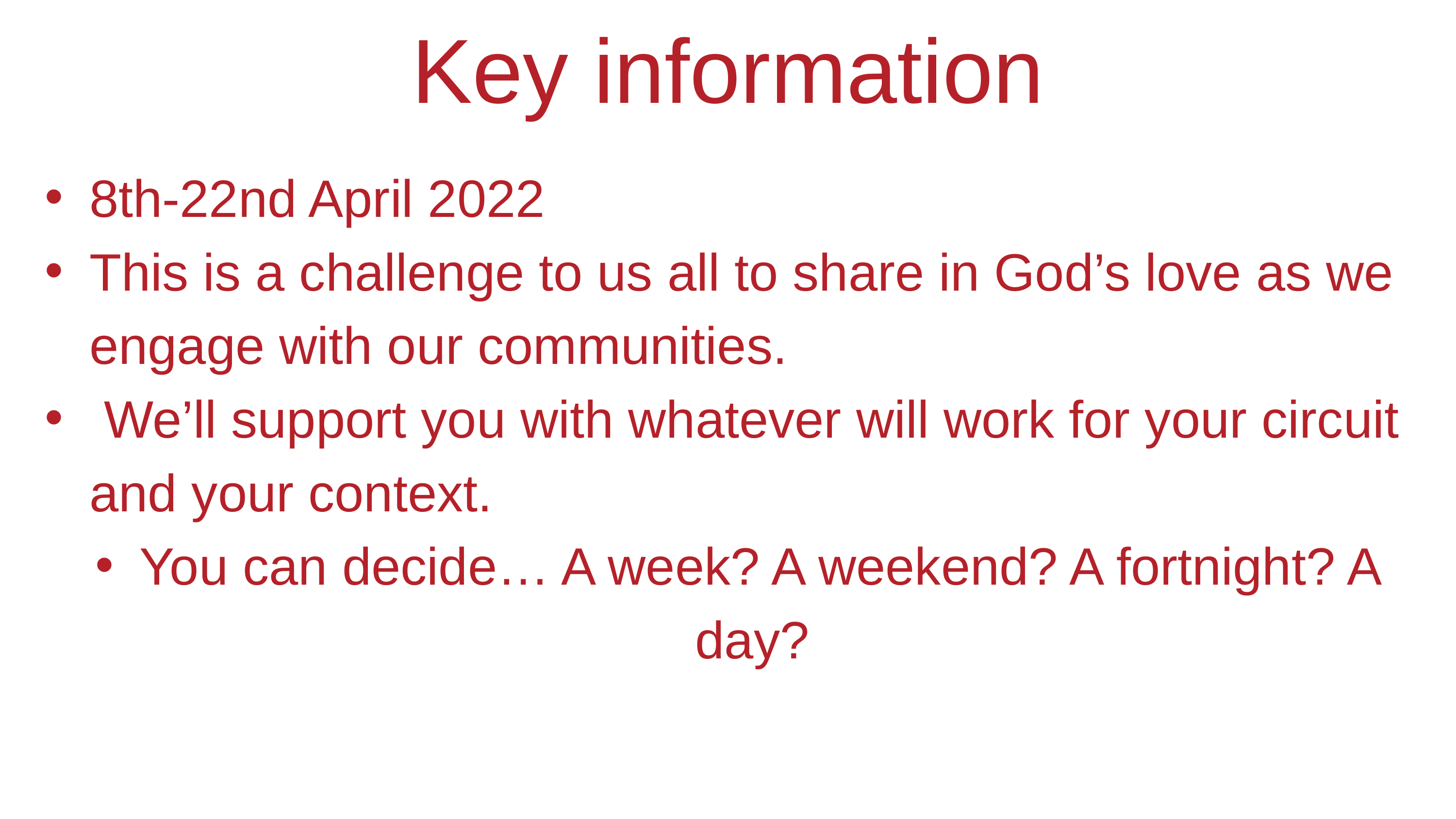

Key information
8th-22nd April 2022
This is a challenge to us all to share in God’s love as we engage with our communities.
 We’ll support you with whatever will work for your circuit and your context.
You can decide… A week? A weekend? A fortnight? A day?